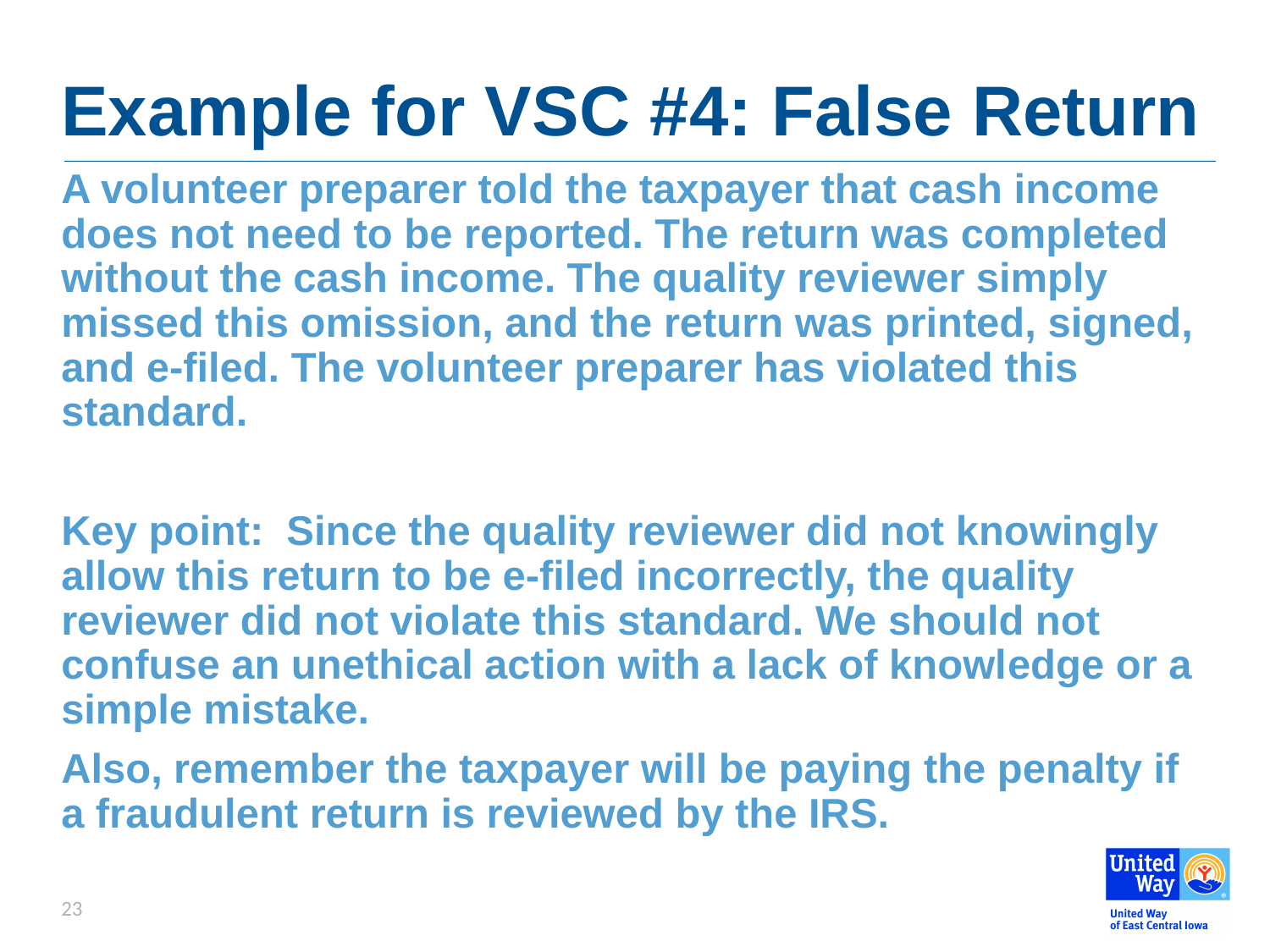

# Example for VSC #4: False Return
A volunteer preparer told the taxpayer that cash income does not need to be reported. The return was completed without the cash income. The quality reviewer simply missed this omission, and the return was printed, signed, and e-filed. The volunteer preparer has violated this standard.

Key point:  Since the quality reviewer did not knowingly allow this return to be e-filed incorrectly, the quality reviewer did not violate this standard. We should not confuse an unethical action with a lack of knowl­edge or a simple mistake.
Also, remember the taxpayer will be paying the penalty if a fraudulent return is reviewed by the IRS.
23